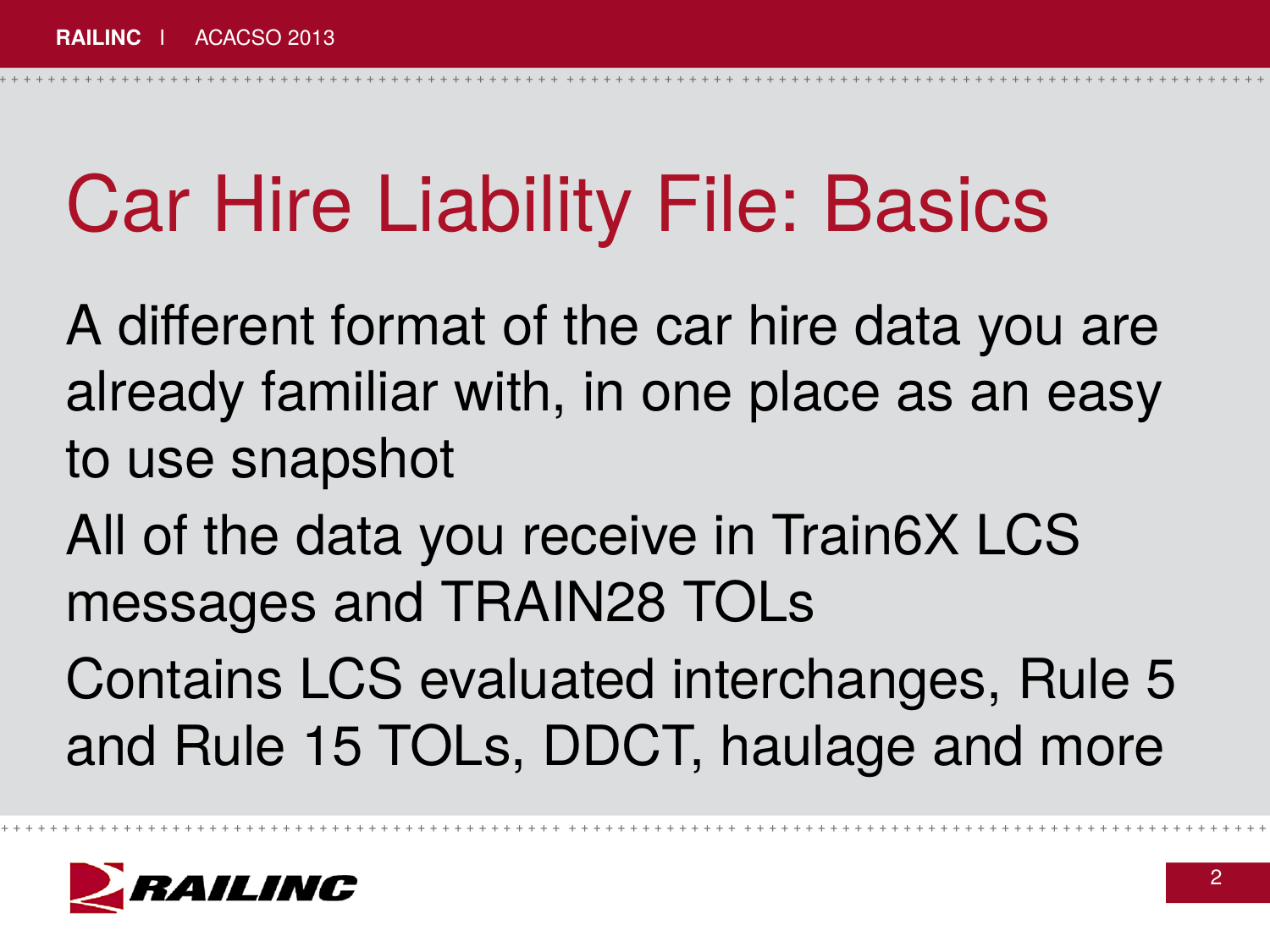

# Car Hire Liability File: Basics
A different format of the car hire data you are already familiar with, in one place as an easy to use snapshot
All of the data you receive in Train6X LCS messages and TRAIN28 TOLs
Contains LCS evaluated interchanges, Rule 5 and Rule 15 TOLs, DDCT, haulage and more
2